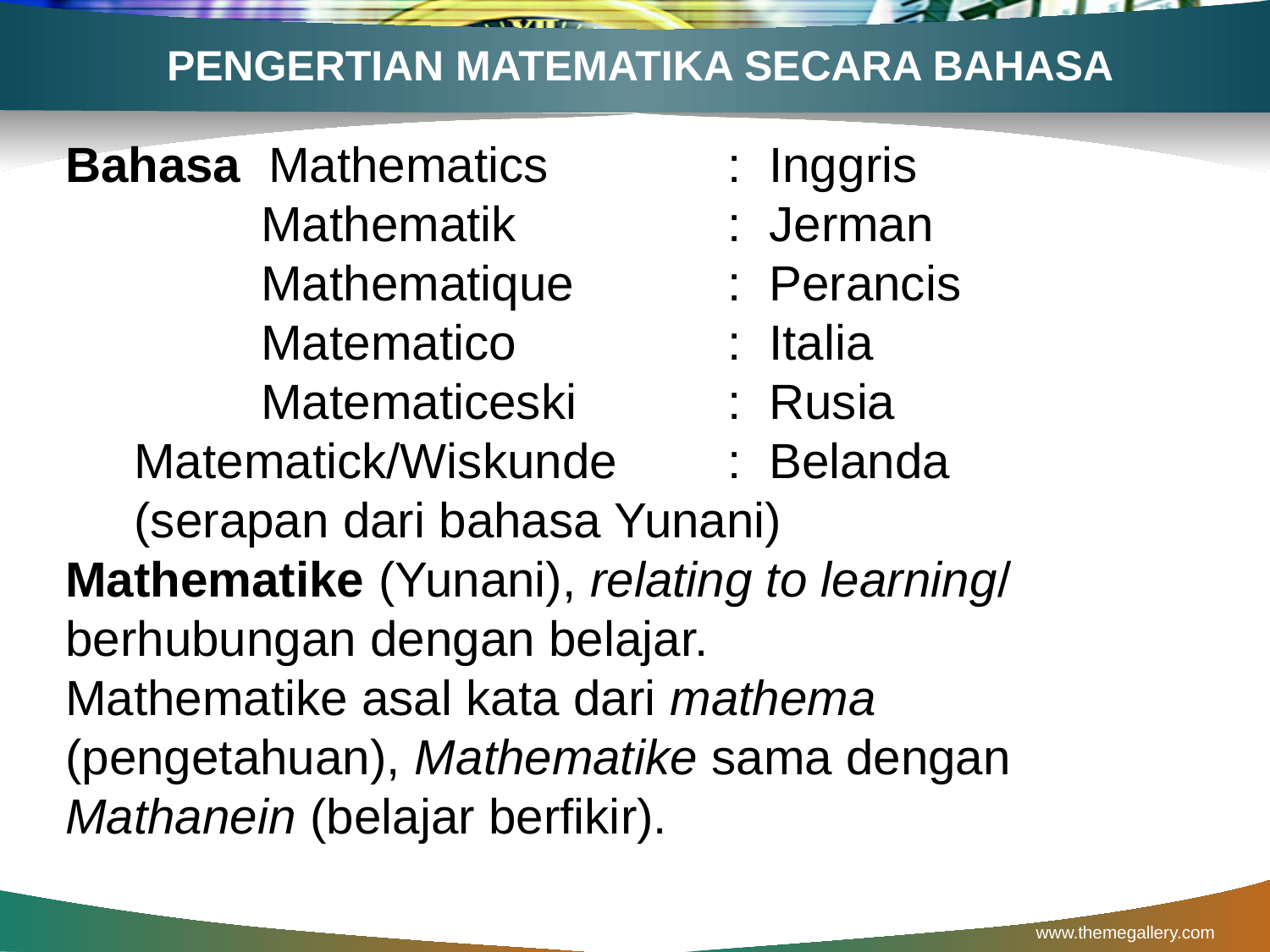

# PENGERTIAN MATEMATIKA SECARA BAHASA
Bahasa  Mathematics 		  :  Inggris
	     Mathematik		  :  Jerman
	     Mathematique	  :  Perancis
	     Matematico		  :  Italia
	     Matematiceski	  :  Rusia
     Matematick/Wiskunde	  :  Belanda
     (serapan dari bahasa Yunani)
Mathematike (Yunani), relating to learning/ berhubungan dengan belajar.
Mathematike asal kata dari mathema (pengetahuan), Mathematike sama dengan Mathanein (belajar berfikir).
www.themegallery.com